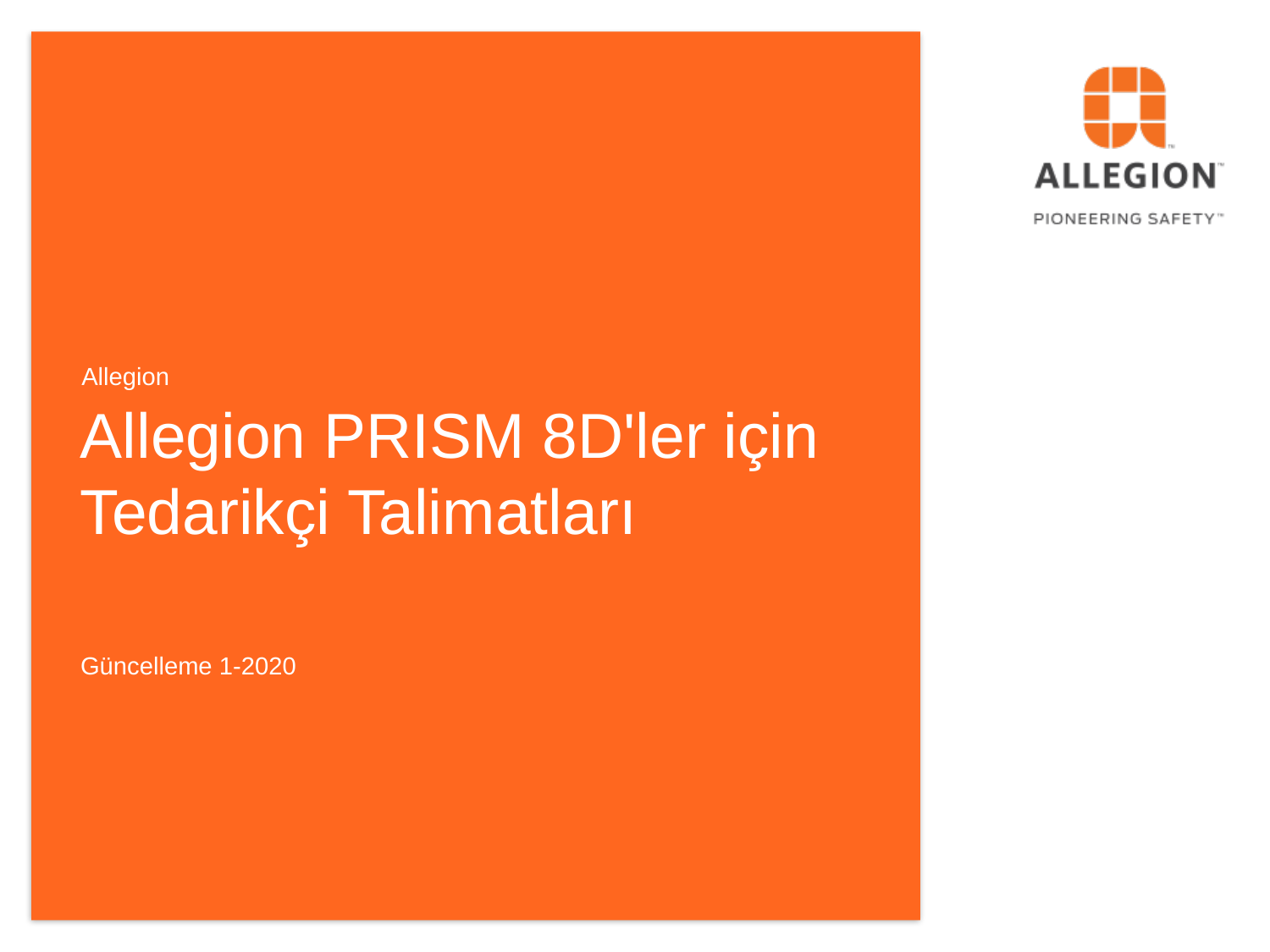

Allegion
# Allegion PRISM 8D'ler için Tedarikçi Talimatları
Güncelleme 1-2020